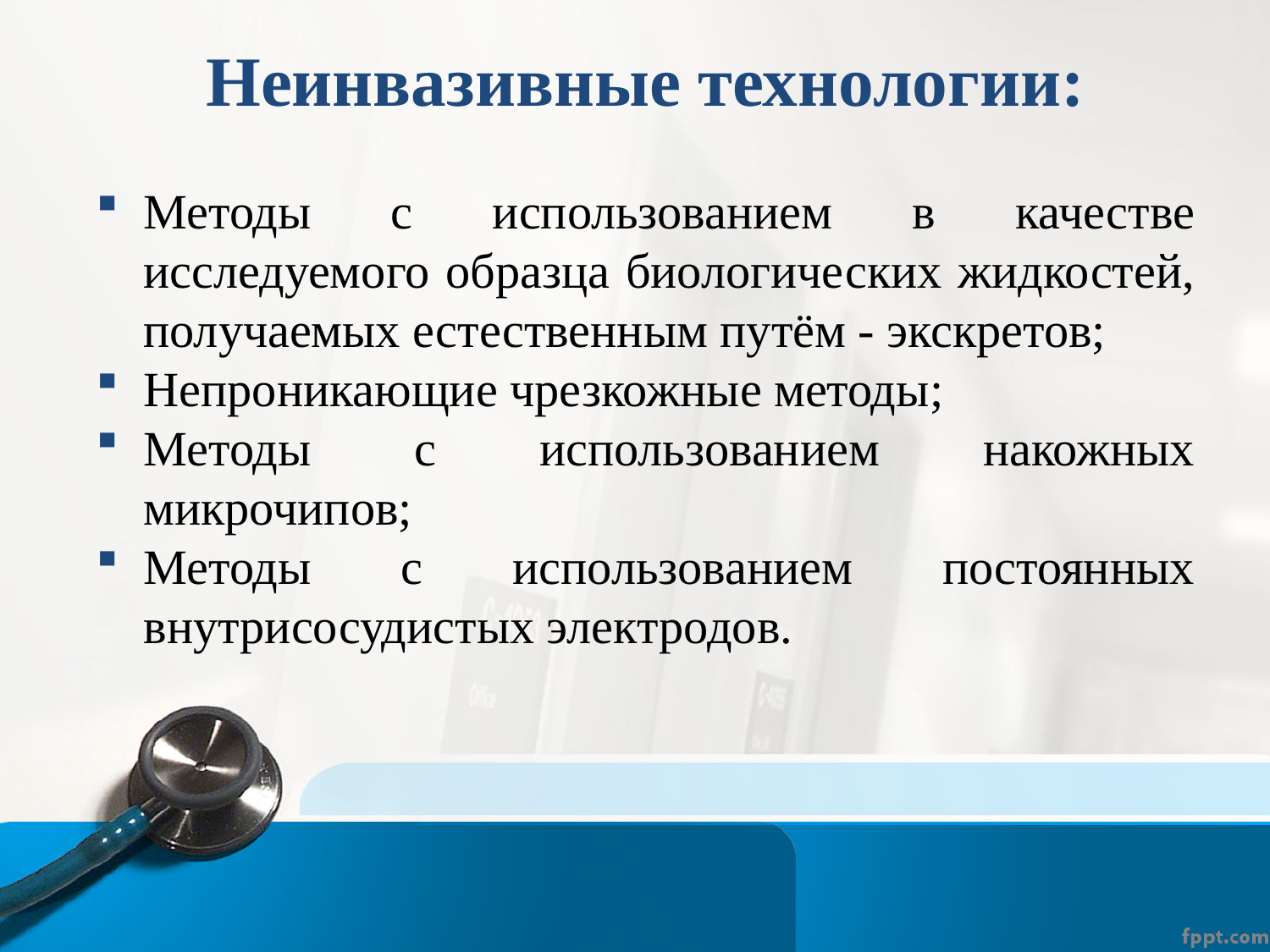

Неинвазивные технологии:

Методы с использованием в качестве исследуемого образца биологических жидкостей, получаемых естественным путём - экскретов;
Непроникающие чрезкожные методы;
Методы с использованием накожных микрочипов;
Методы с использованием постоянных внутрисосудистых электродов.